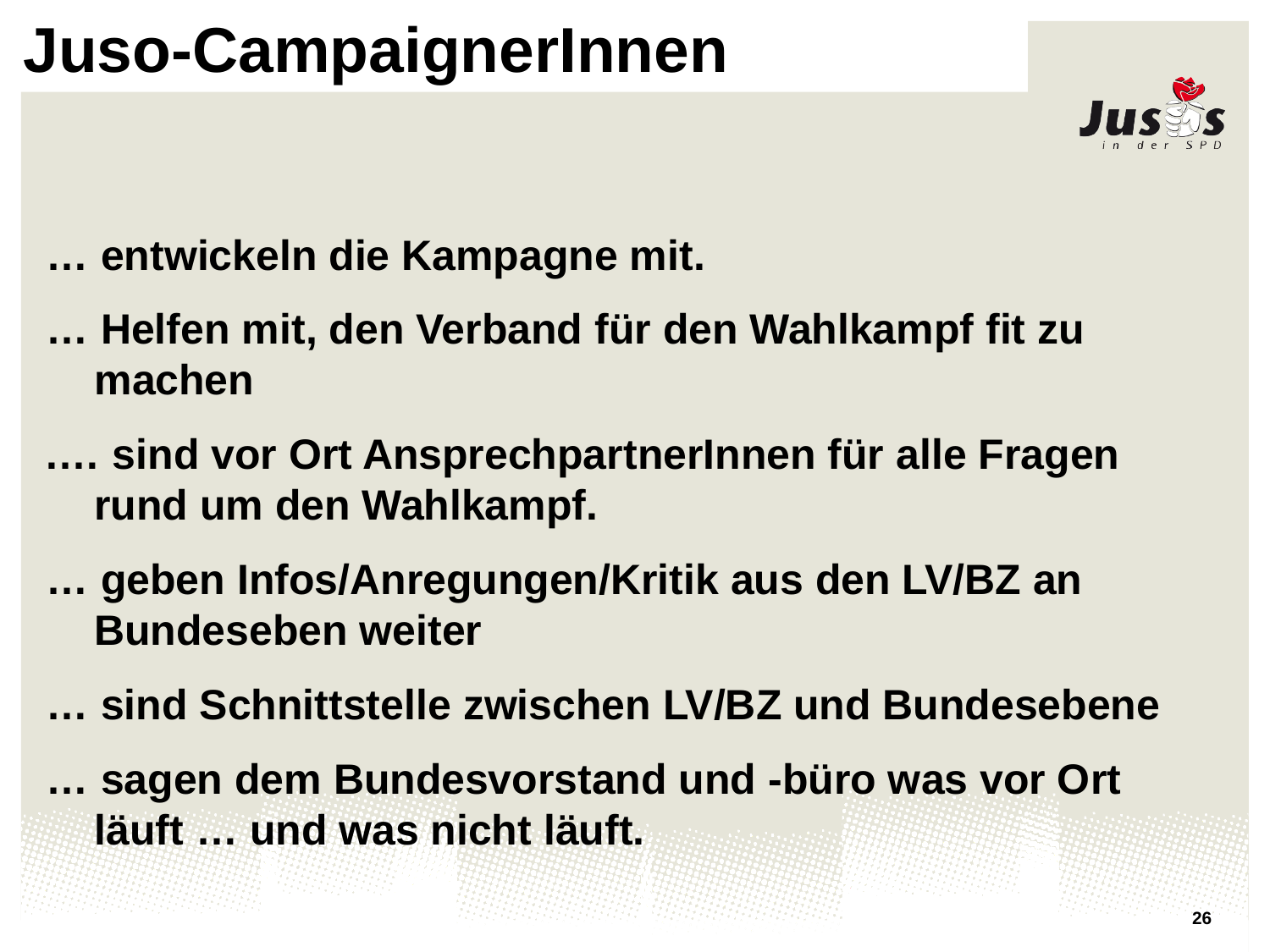

# Juso-CampaignerInnen

… entwickeln die Kampagne mit.
… Helfen mit, den Verband für den Wahlkampf fit zu machen
.… sind vor Ort AnsprechpartnerInnen für alle Fragen rund um den Wahlkampf.
… geben Infos/Anregungen/Kritik aus den LV/BZ an Bundeseben weiter
… sind Schnittstelle zwischen LV/BZ und Bundesebene
… sagen dem Bundesvorstand und -büro was vor Ort läuft … und was nicht läuft.

26